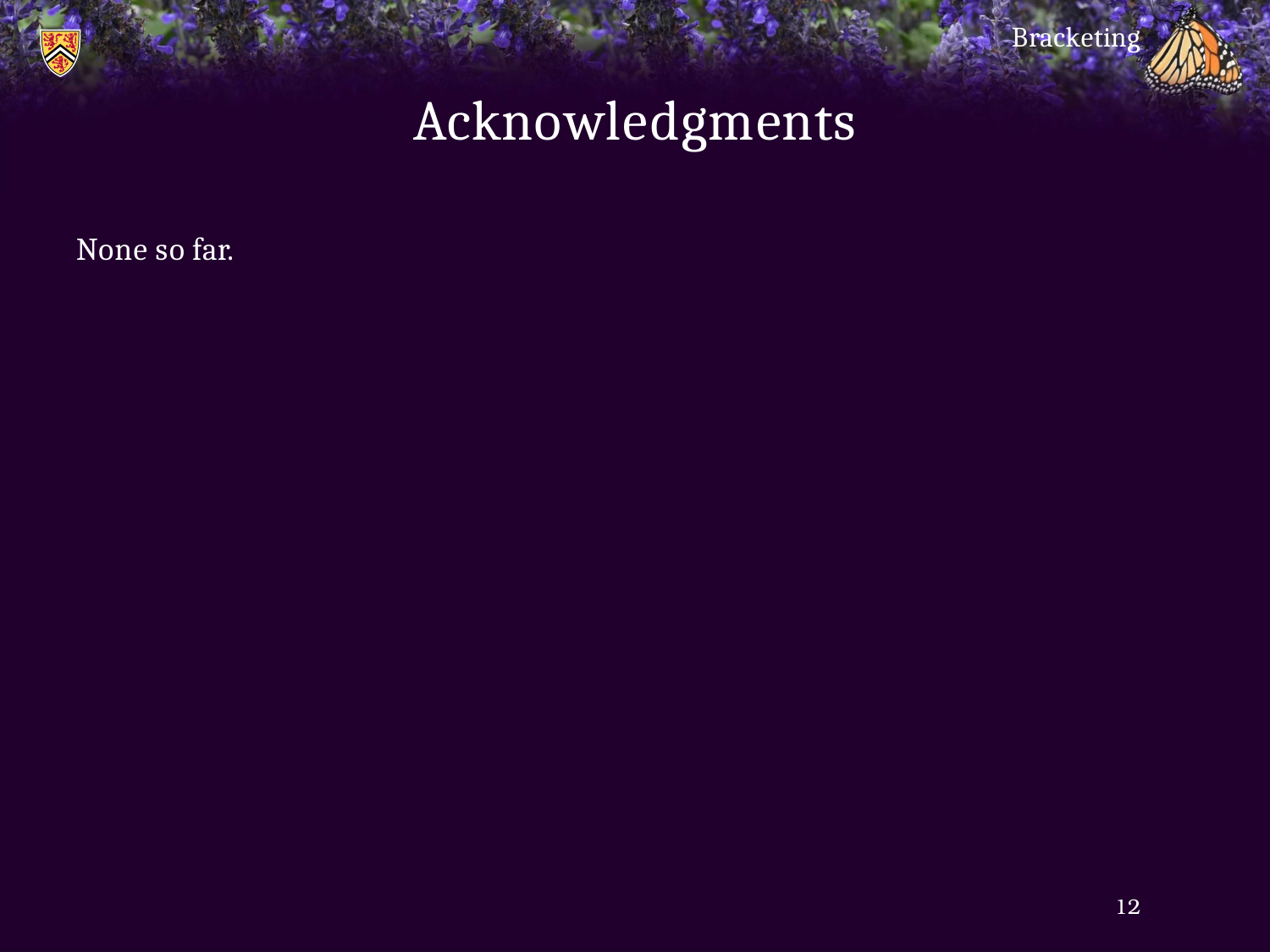

Bracketing
# Acknowledgments
None so far.
12